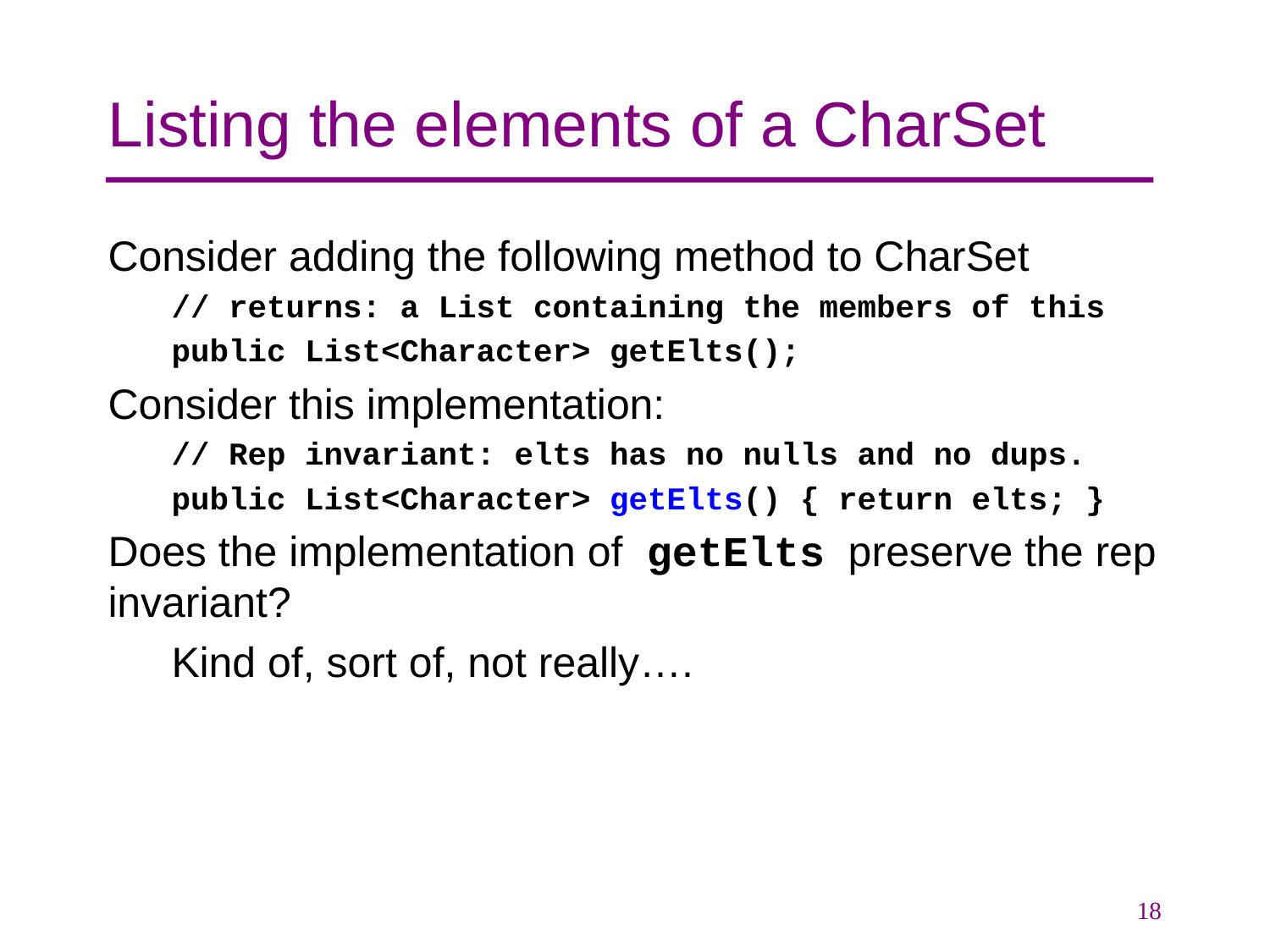

# Listing the elements of a CharSet
Consider adding the following method to CharSet
// returns: a List containing the members of this
public List<Character> getElts();
Consider this implementation:
// Rep invariant: elts has no nulls and no dups.
public List<Character> getElts() { return elts; }
Does the implementation of  getElts  preserve the rep invariant?
Kind of, sort of, not really….

18